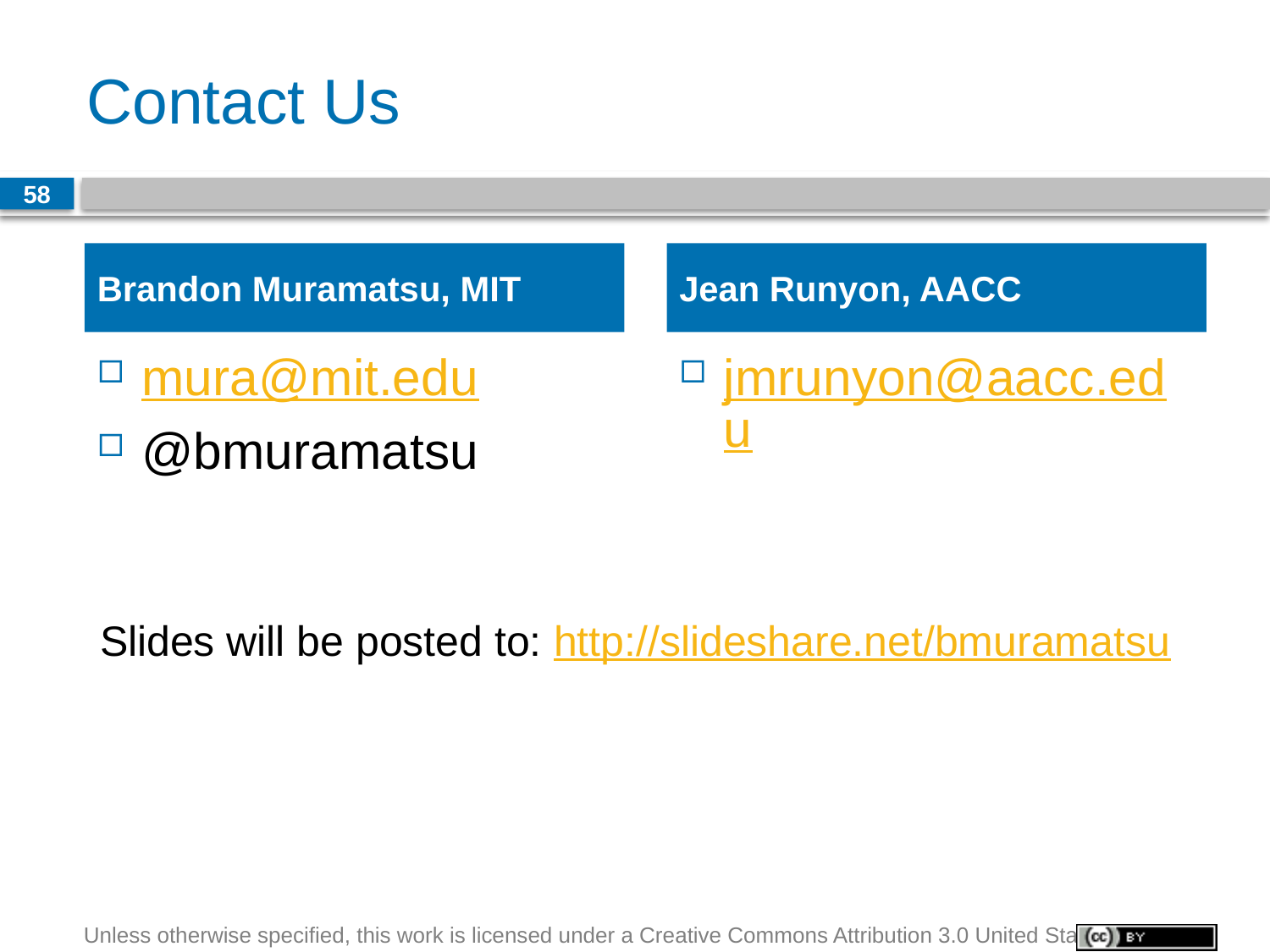

# Contact Us
58
Brandon Muramatsu, MIT
Jean Runyon, AACC
mura@mit.edu
@bmuramatsu
jmrunyon@aacc.edu
Slides will be posted to: http://slideshare.net/bmuramatsu